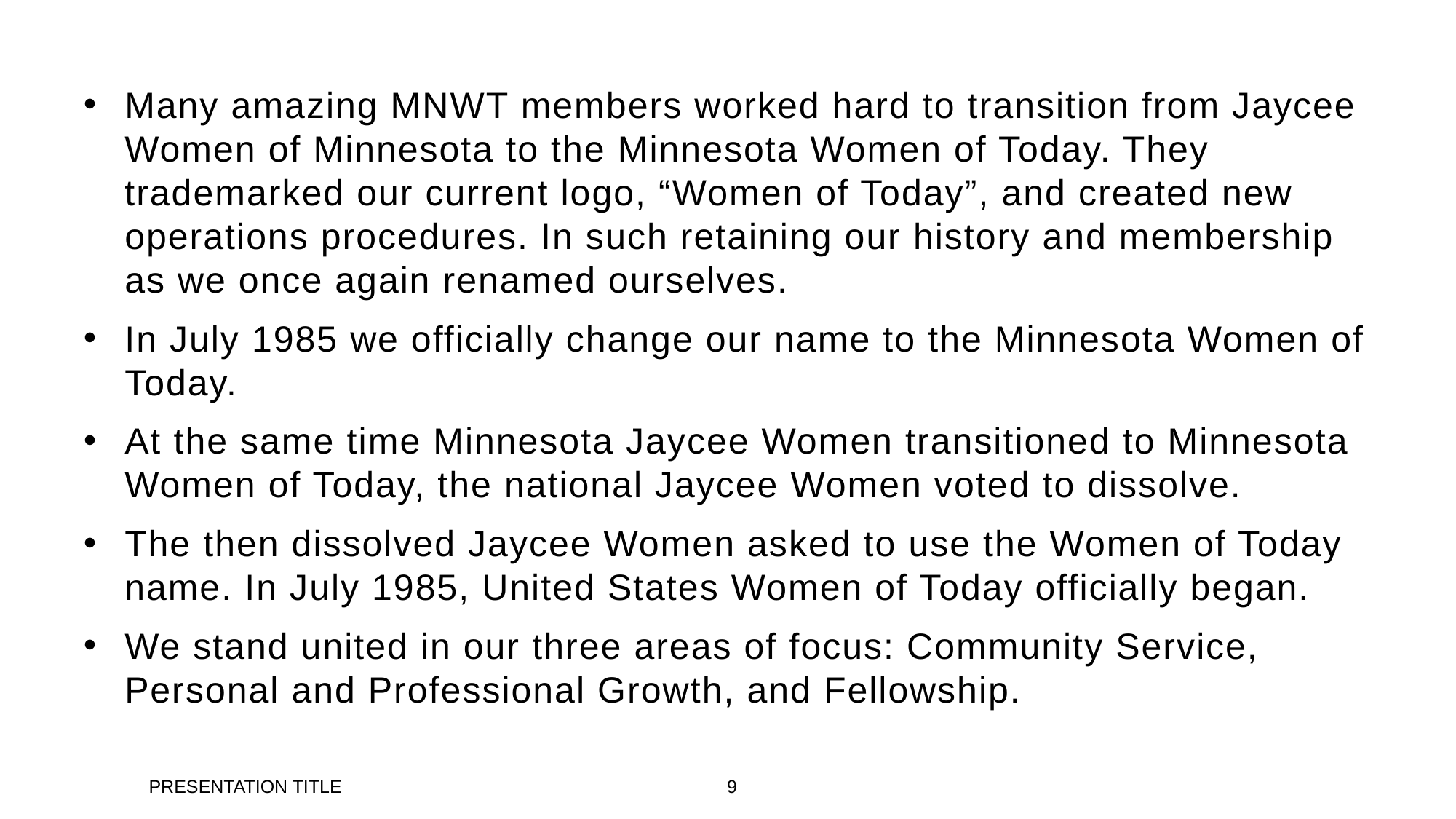

Many amazing MNWT members worked hard to transition from Jaycee Women of Minnesota to the Minnesota Women of Today. They trademarked our current logo, “Women of Today”, and created new operations procedures. In such retaining our history and membership as we once again renamed ourselves.
In July 1985 we officially change our name to the Minnesota Women of Today.
At the same time Minnesota Jaycee Women transitioned to Minnesota Women of Today, the national Jaycee Women voted to dissolve.
The then dissolved Jaycee Women asked to use the Women of Today name. In July 1985, United States Women of Today officially began.
We stand united in our three areas of focus: Community Service, Personal and Professional Growth, and Fellowship.

PRESENTATION TITLE
9